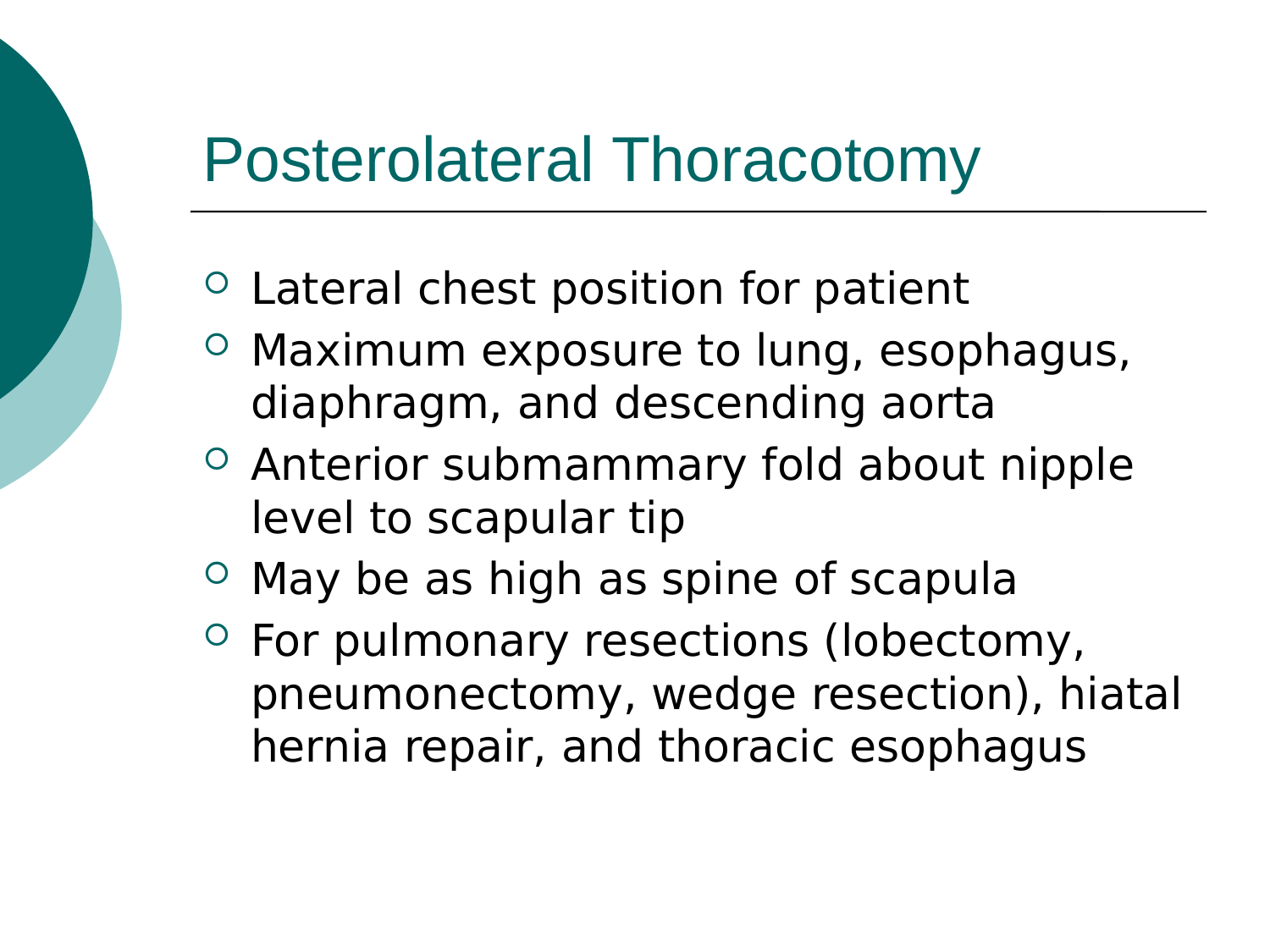

# Posterolateral Thoracotomy
Lateral chest position for patient
Maximum exposure to lung, esophagus, diaphragm, and descending aorta
Anterior submammary fold about nipple level to scapular tip
May be as high as spine of scapula
For pulmonary resections (lobectomy, pneumonectomy, wedge resection), hiatal hernia repair, and thoracic esophagus